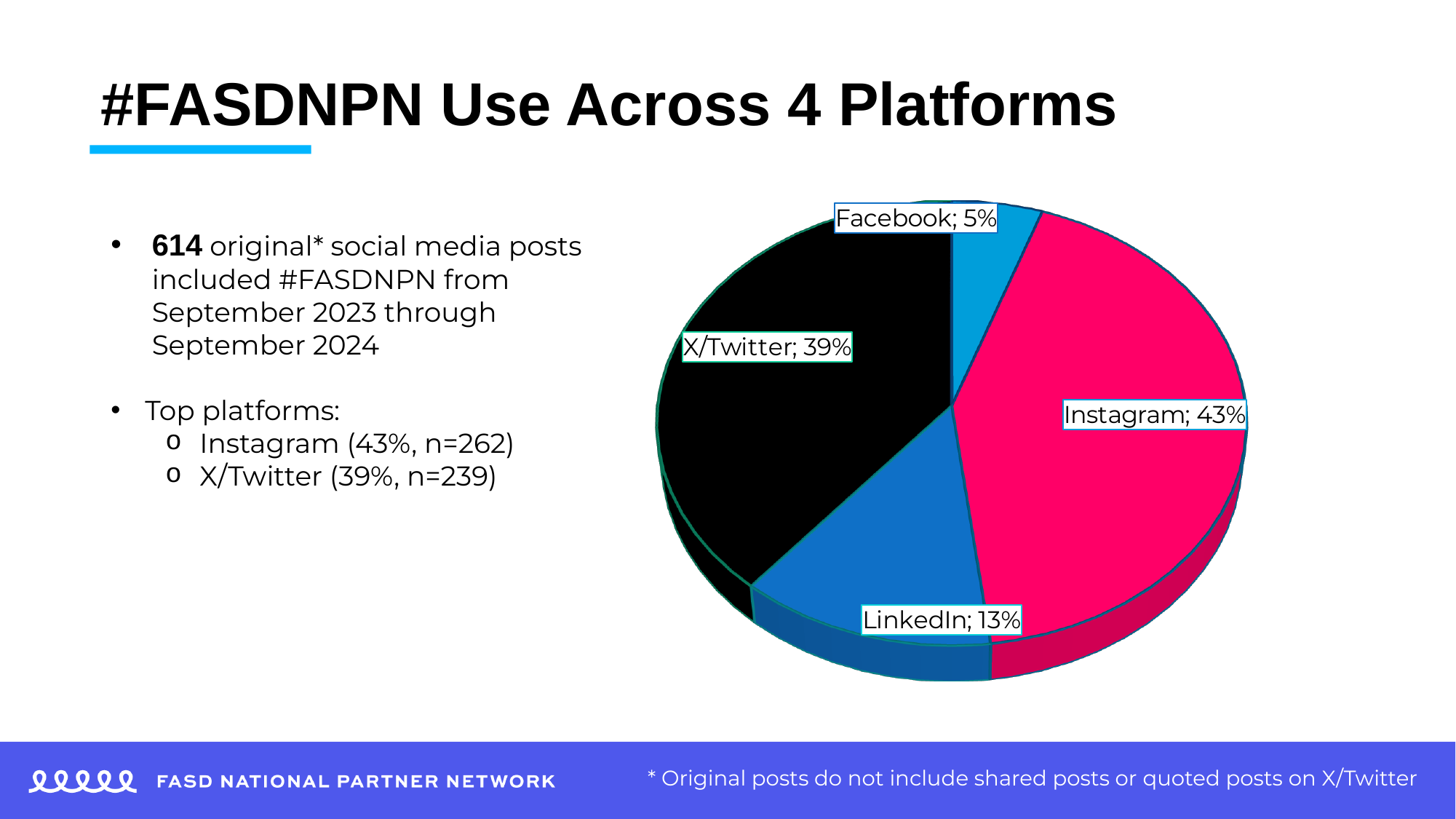

# #FASDNPN Use Across 4 Platforms

[unsupported chart]

614 original* social media posts included #FASDNPN from September 2023 through September 2024

Top platforms:
Instagram (43%, n=262)
X/Twitter (39%, n=239)
* Original posts do not include shared posts or quoted posts on X/Twitter